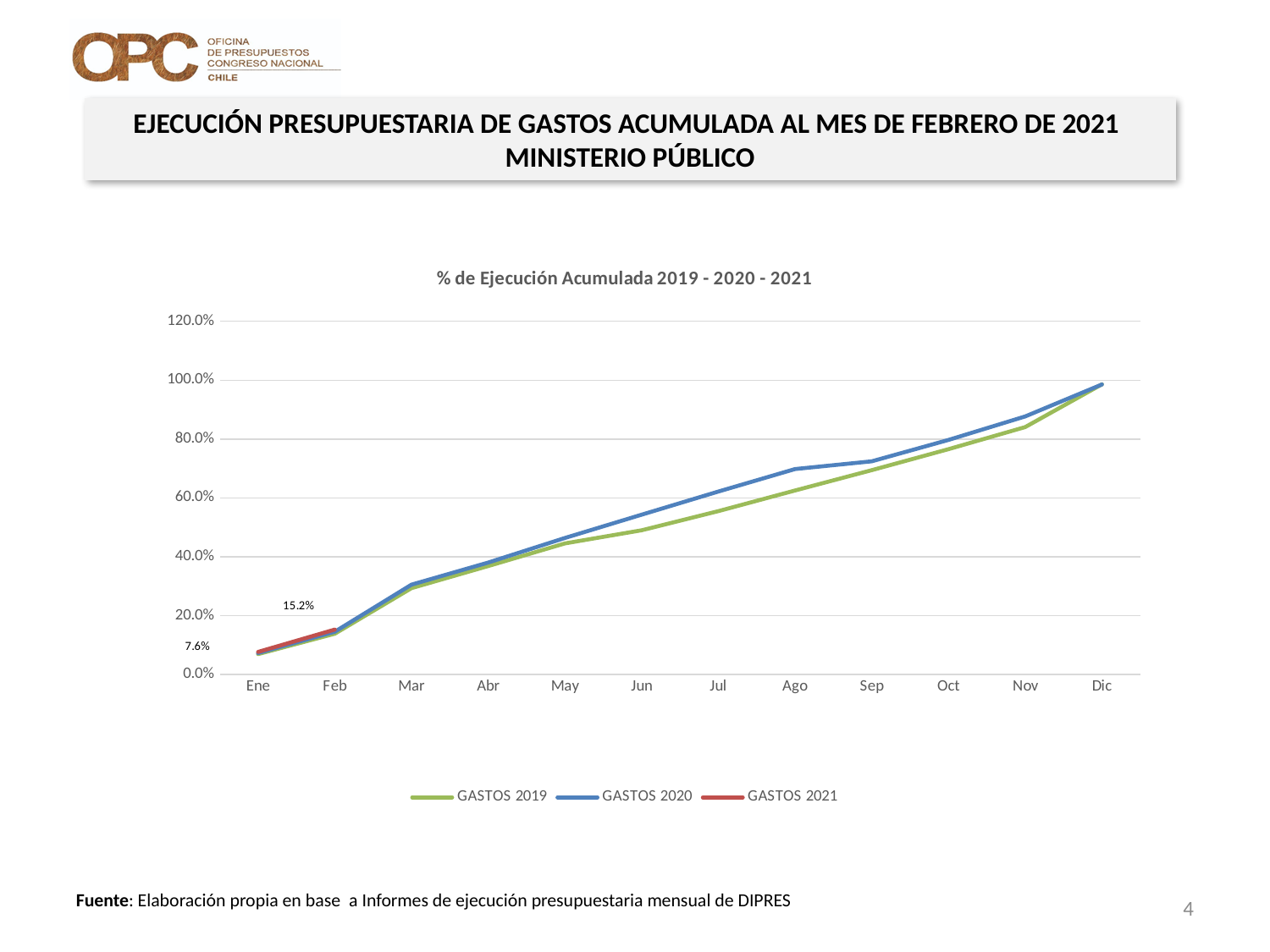

EJECUCIÓN PRESUPUESTARIA DE GASTOS ACUMULADA AL MES DE FEBRERO DE 2021
MINISTERIO PÚBLICO

[unsupported chart]

4